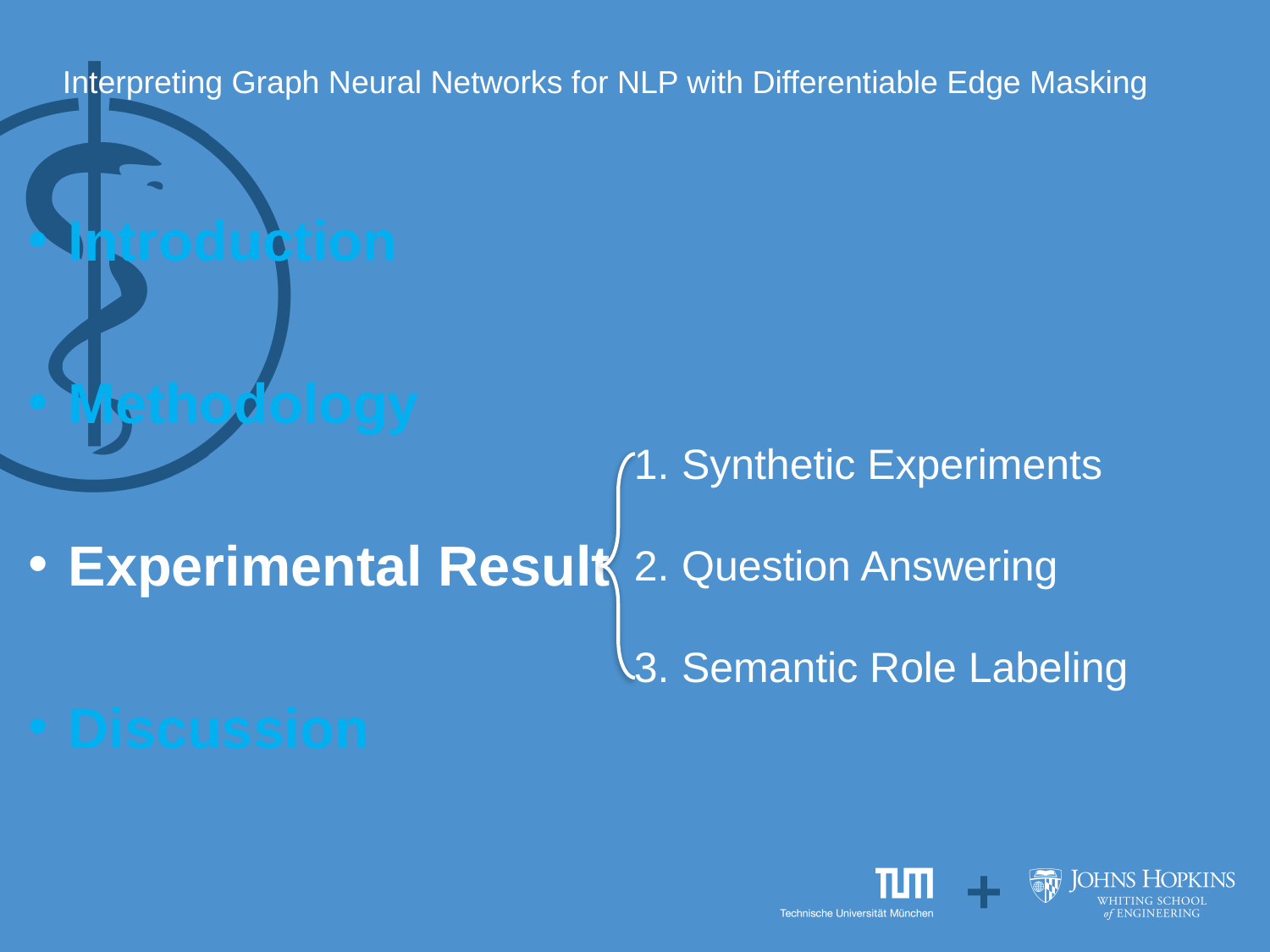

Interpreting Graph Neural Networks for NLP with Differentiable Edge Masking
Introduction

Methodology

Experimental Result

Discussion
Synthetic Experiments

Question Answering

Semantic Role Labeling